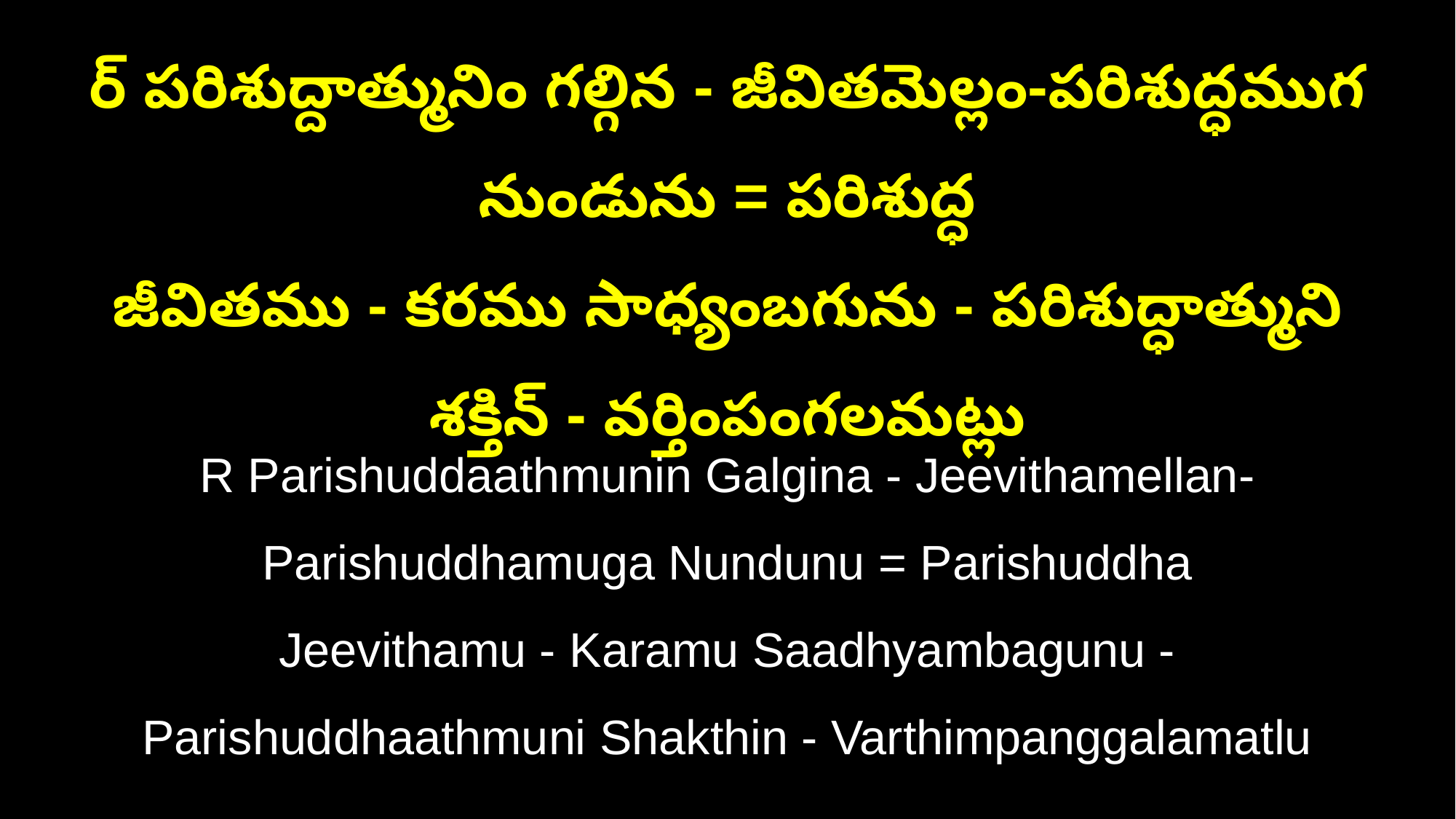

ర్‌ పరిశుద్దాత్మునిం గల్గిన - జీవితమెల్లం-పరిశుద్ధముగ నుండును = పరిశుద్ధ
జీవితము - కరము సాధ్యంబగును - పరిశుద్ధాత్ముని శక్తిన్‌ - వర్తింపంగలమట్లు
R Parishuddaathmunin Galgina - Jeevithamellan-Parishuddhamuga Nundunu = Parishuddha
Jeevithamu - Karamu Saadhyambagunu - Parishuddhaathmuni Shakthin - Varthimpanggalamatlu